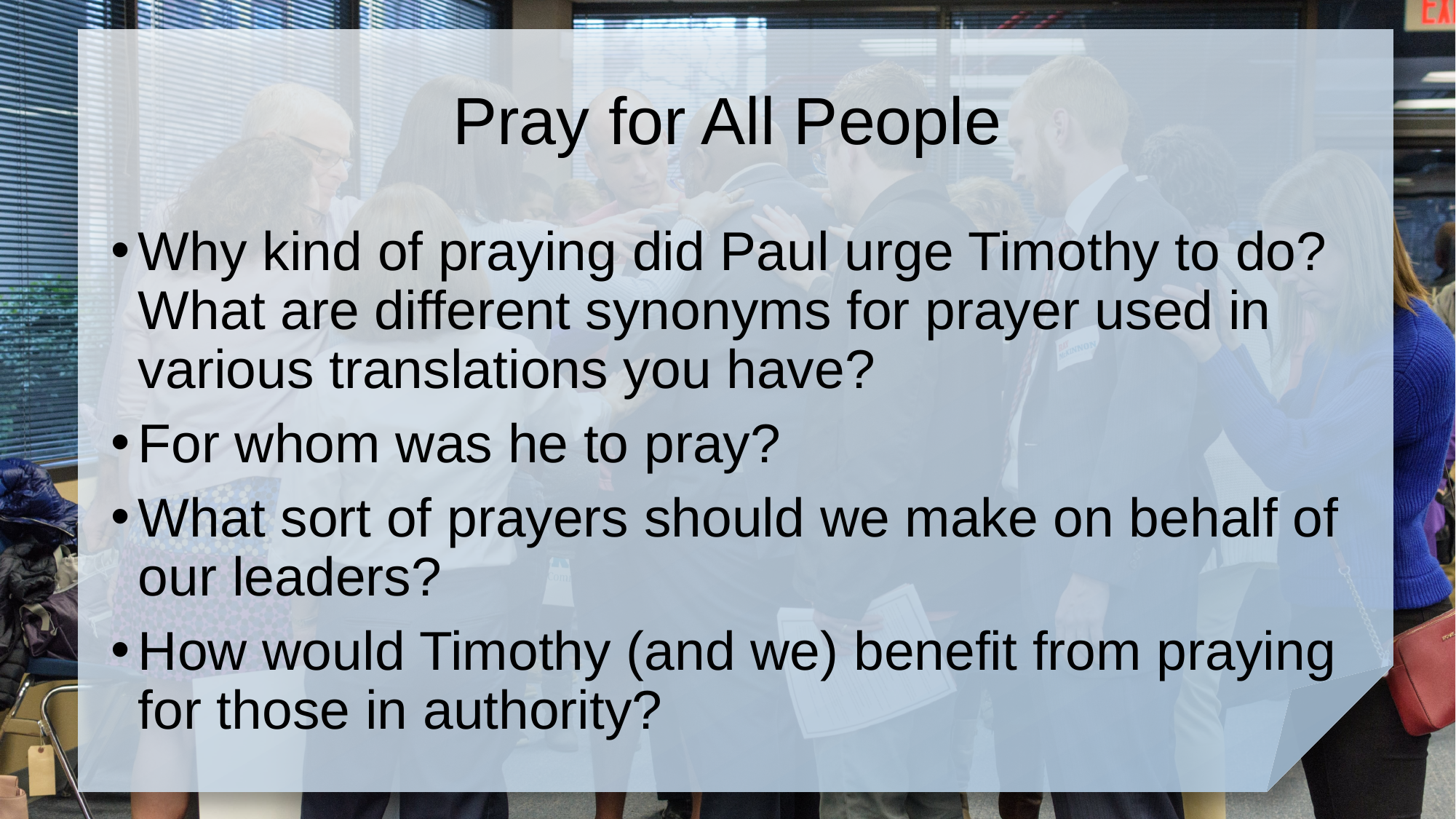

# Pray for All People
Why kind of praying did Paul urge Timothy to do?  What are different synonyms for prayer used in various translations you have?
For whom was he to pray?
What sort of prayers should we make on behalf of our leaders?
How would Timothy (and we) benefit from praying for those in authority?